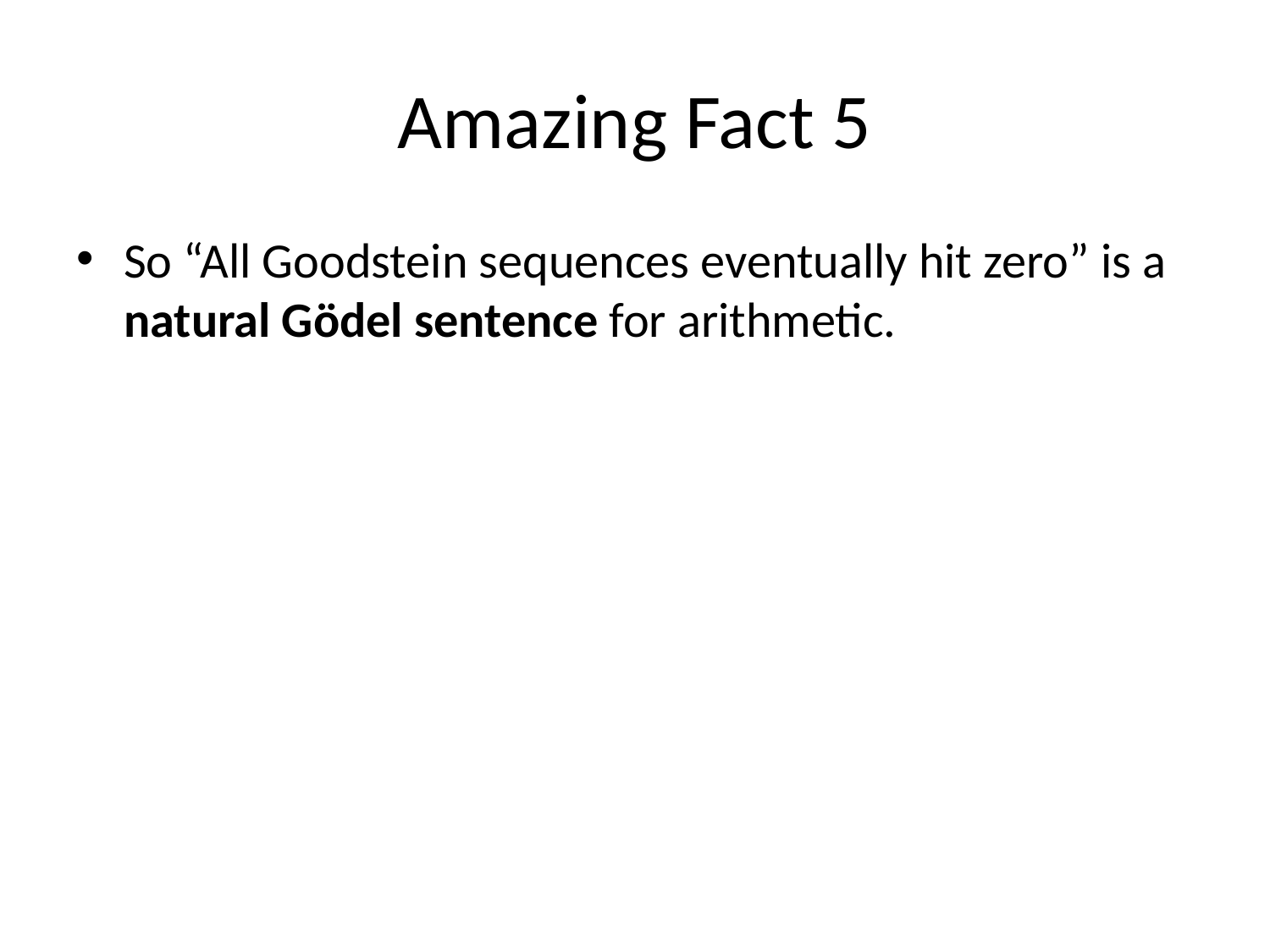

# Amazing Fact 5
So “All Goodstein sequences eventually hit zero” is a natural Gödel sentence for arithmetic.